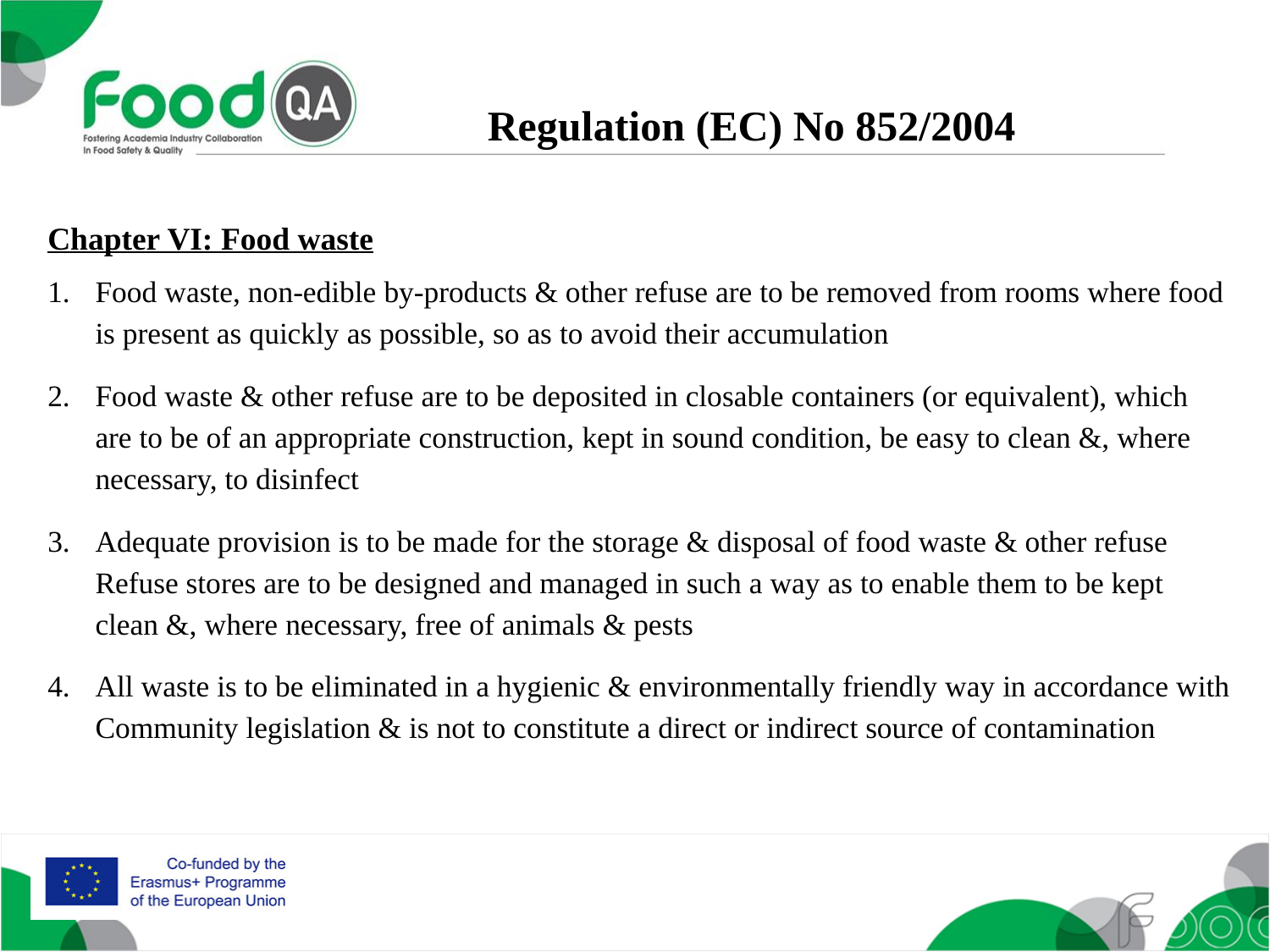

Regulation (EC) No 852/2004
Chapter VI: Food waste
Food waste, non-edible by-products & other refuse are to be removed from rooms where food is present as quickly as possible, so as to avoid their accumulation
Food waste & other refuse are to be deposited in closable containers (or equivalent), which are to be of an appropriate construction, kept in sound condition, be easy to clean &, where necessary, to disinfect
Adequate provision is to be made for the storage & disposal of food waste & other refuse Refuse stores are to be designed and managed in such a way as to enable them to be kept clean &, where necessary, free of animals & pests
All waste is to be eliminated in a hygienic & environmentally friendly way in accordance with Community legislation & is not to constitute a direct or indirect source of contamination